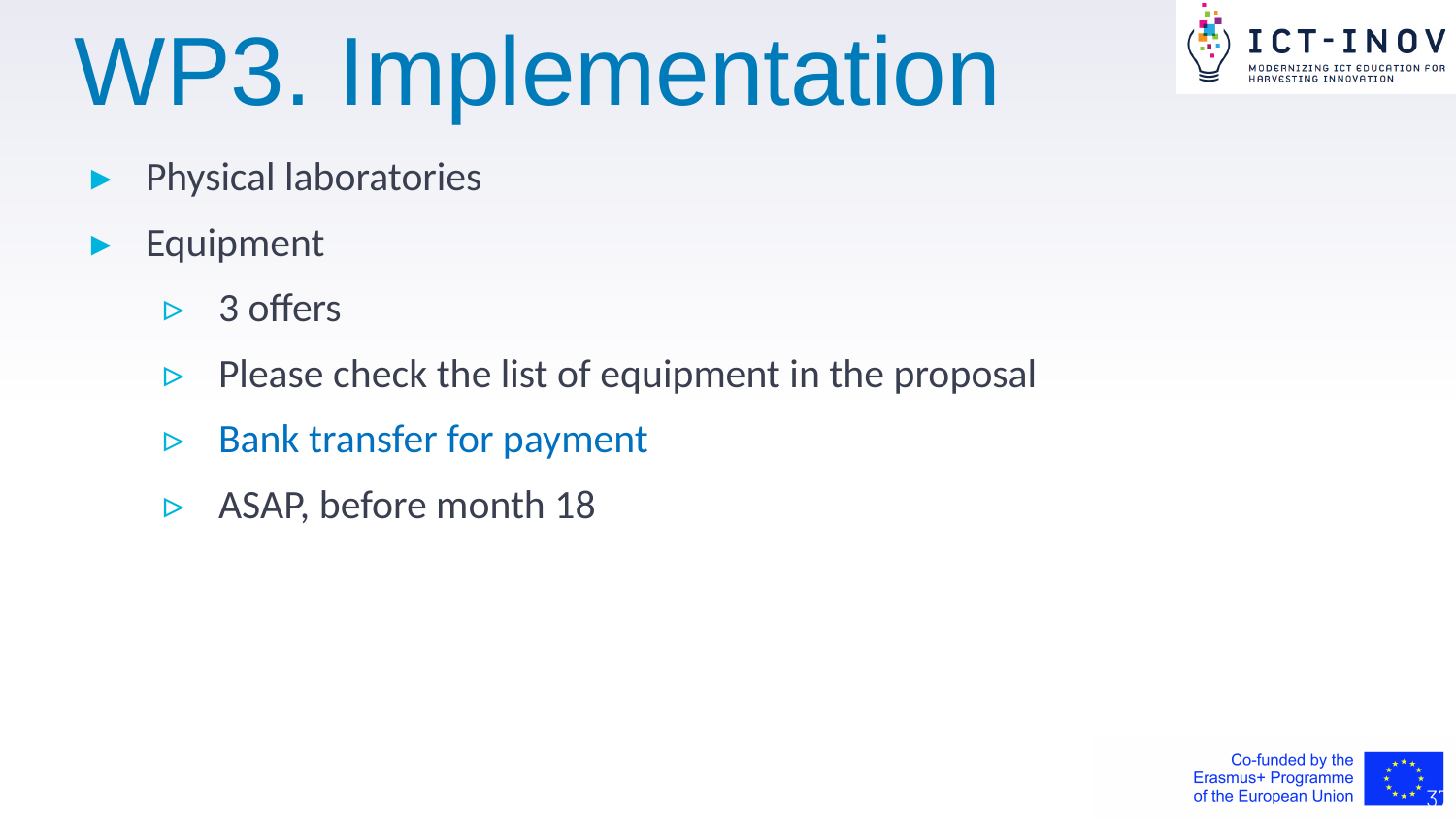

# WP3. Implementation
Physical laboratories
Equipment
3 offers
Please check the list of equipment in the proposal
Bank transfer for payment
ASAP, before month 18

37